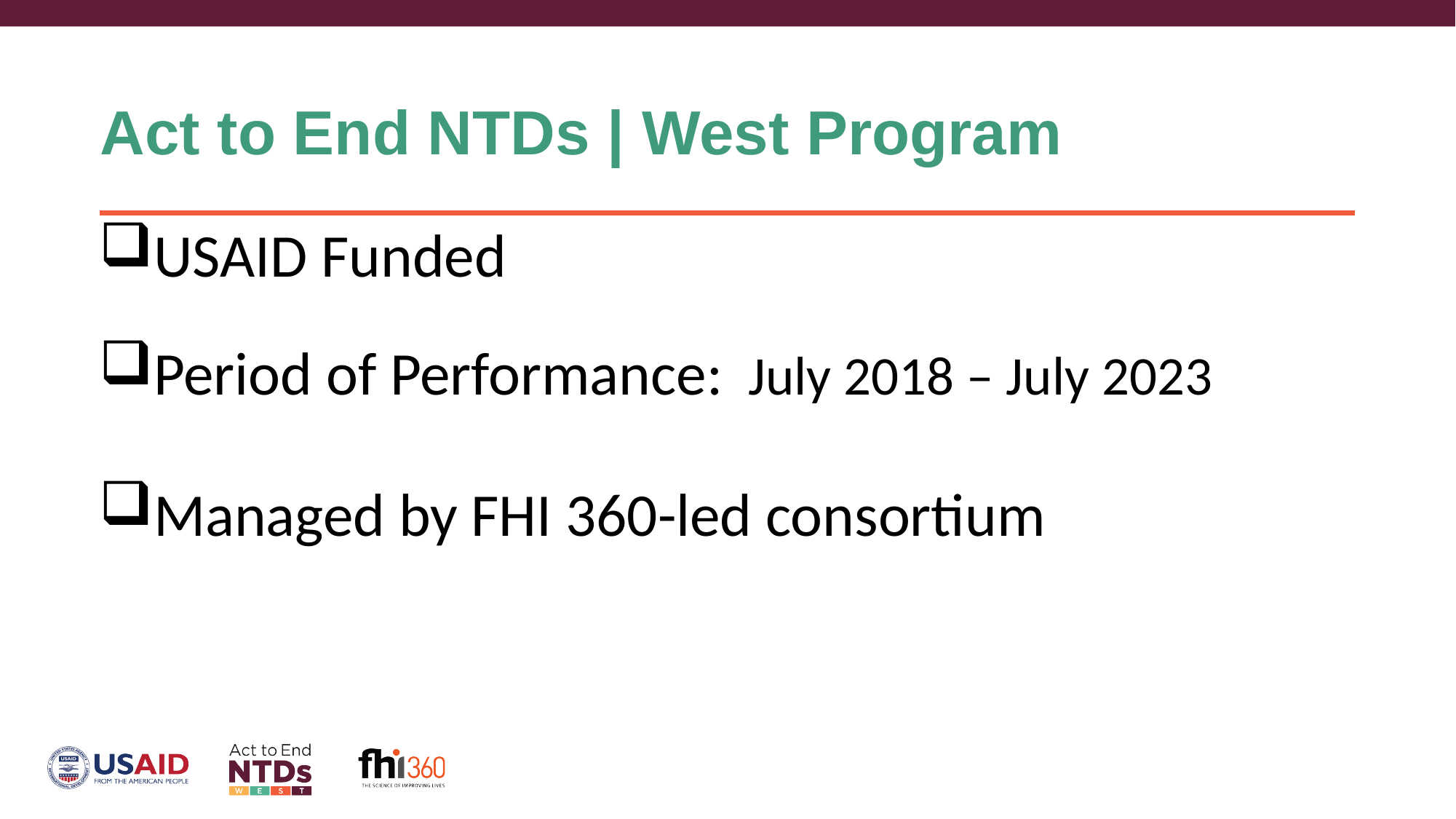

Act to End NTDs | West Program
USAID Funded

Period of Performance:  July 2018 – July 2023

Managed by FHI 360-led consortium